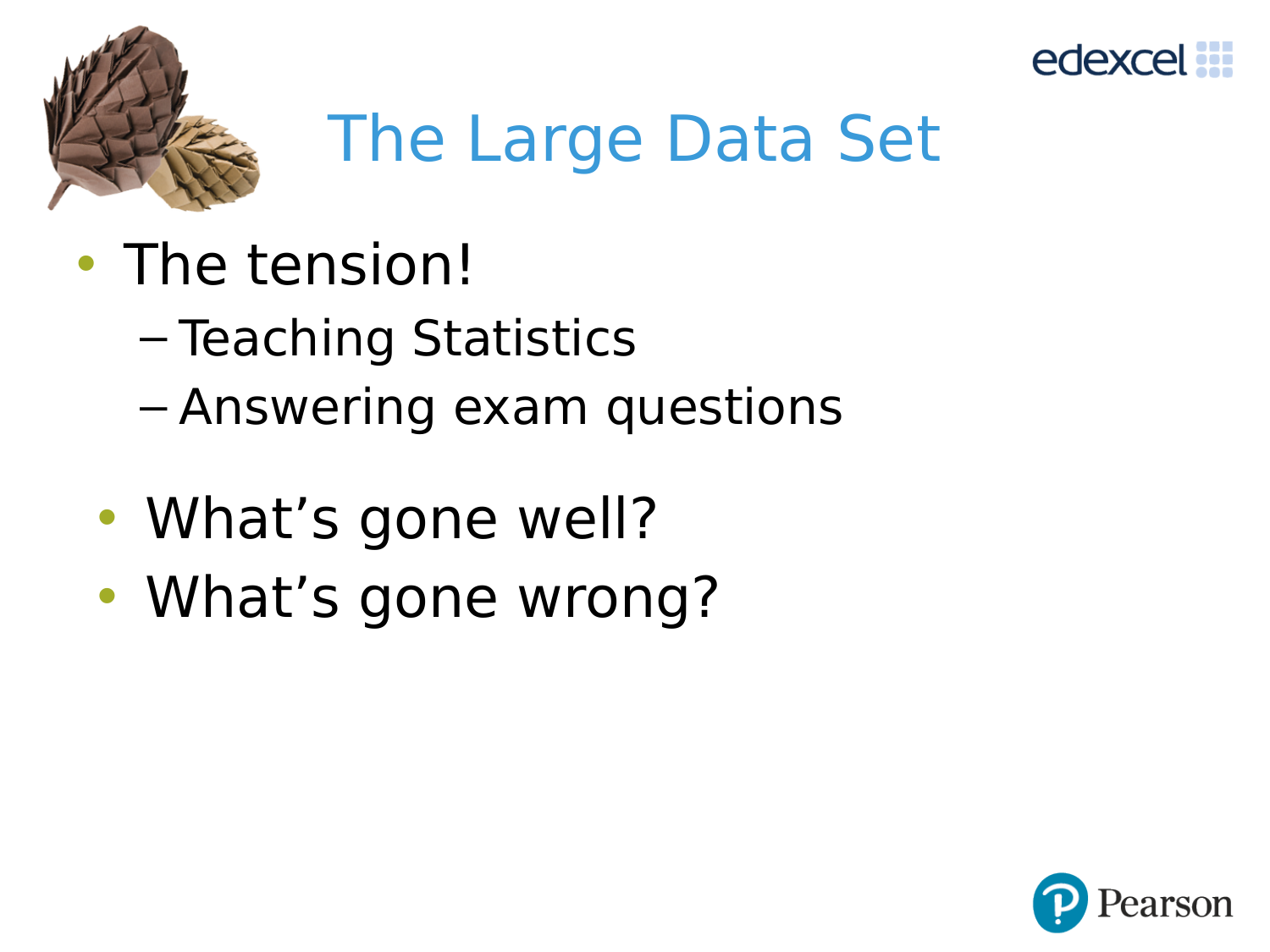

# The Large Data Set
The tension!
Teaching Statistics
Answering exam questions

What’s gone well?
What’s gone wrong?